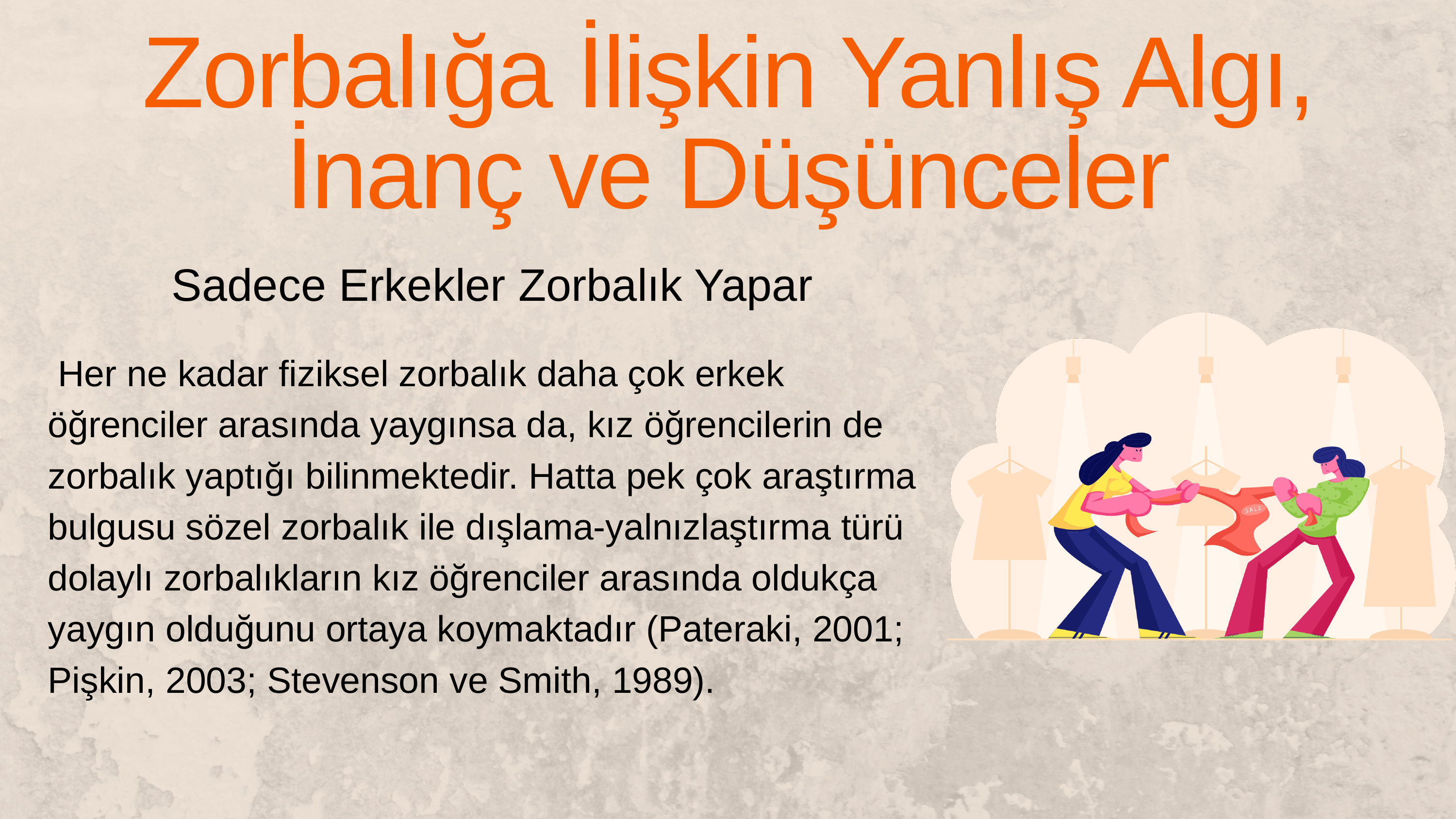

Zorbalığa İlişkin Yanlış Algı, İnanç ve Düşünceler
Sadece Erkekler Zorbalık Yapar

 Her ne kadar fiziksel zorbalık daha çok erkek öğrenciler arasında yaygınsa da, kız öğrencilerin de zorbalık yaptığı bilinmektedir. Hatta pek çok araştırma bulgusu sözel zorbalık ile dışlama-yalnızlaştırma türü dolaylı zorbalıkların kız öğrenciler arasında oldukça yaygın olduğunu ortaya koymaktadır (Pateraki, 2001; Pişkin, 2003; Stevenson ve Smith, 1989).